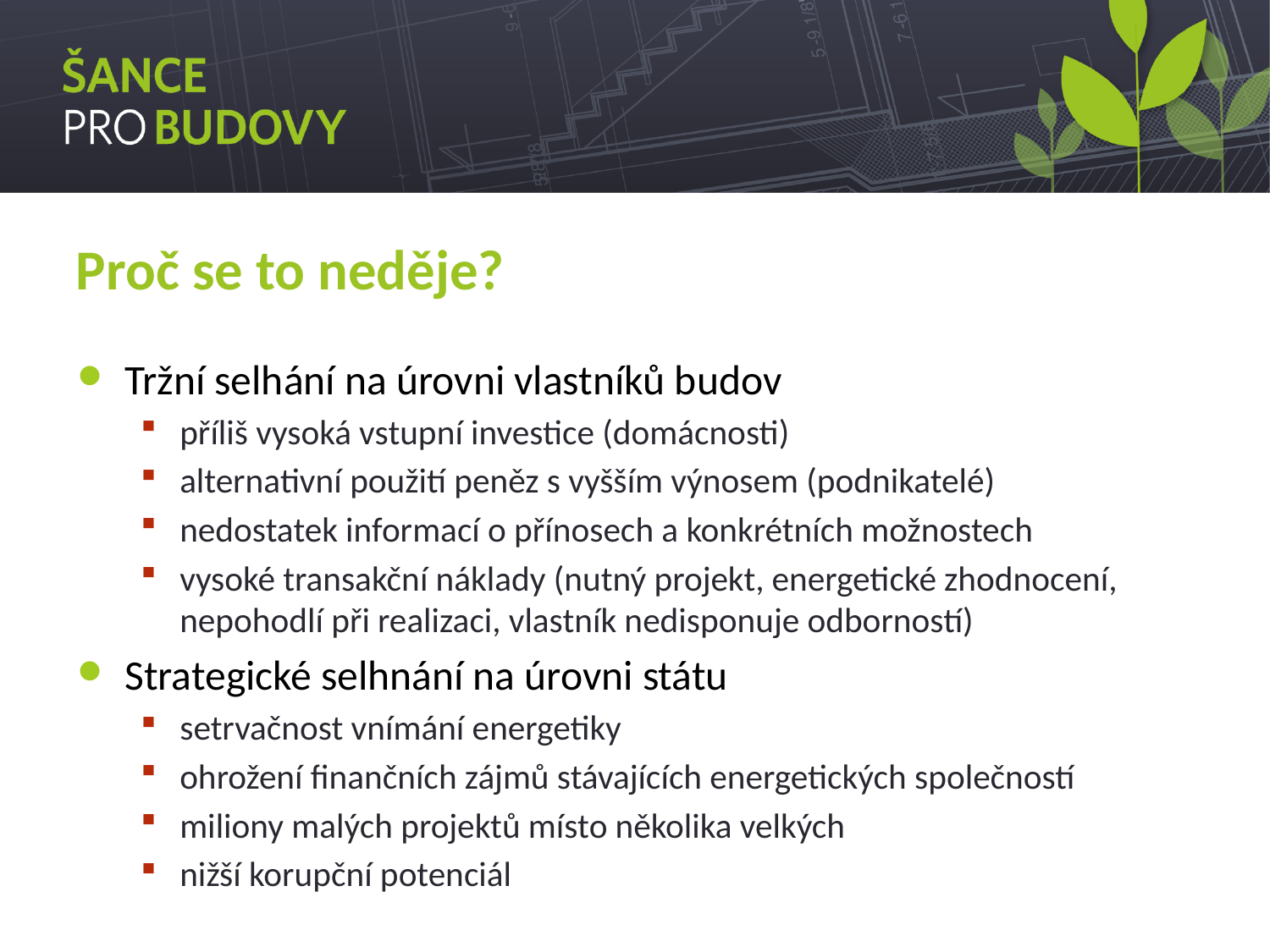

# Proč se to neděje?
Tržní selhání na úrovni vlastníků budov
příliš vysoká vstupní investice (domácnosti)
alternativní použití peněz s vyšším výnosem (podnikatelé)
nedostatek informací o přínosech a konkrétních možnostech
vysoké transakční náklady (nutný projekt, energetické zhodnocení, nepohodlí při realizaci, vlastník nedisponuje odborností)
Strategické selhnání na úrovni státu
setrvačnost vnímání energetiky
ohrožení finančních zájmů stávajících energetických společností
miliony malých projektů místo několika velkých
nižší korupční potenciál